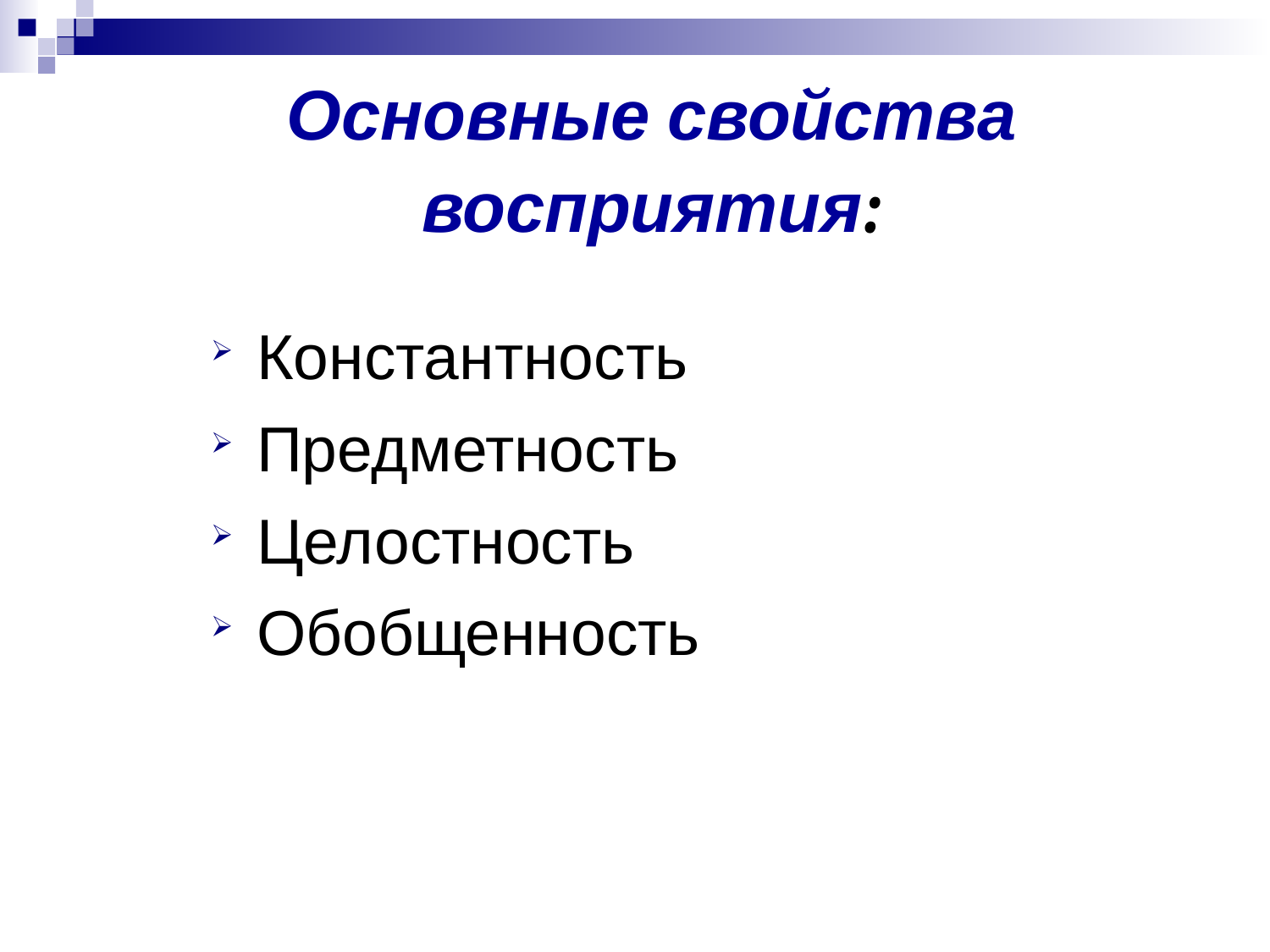

Основные свойства восприятия:
Константность
Предметность
Целостность
Обобщенность